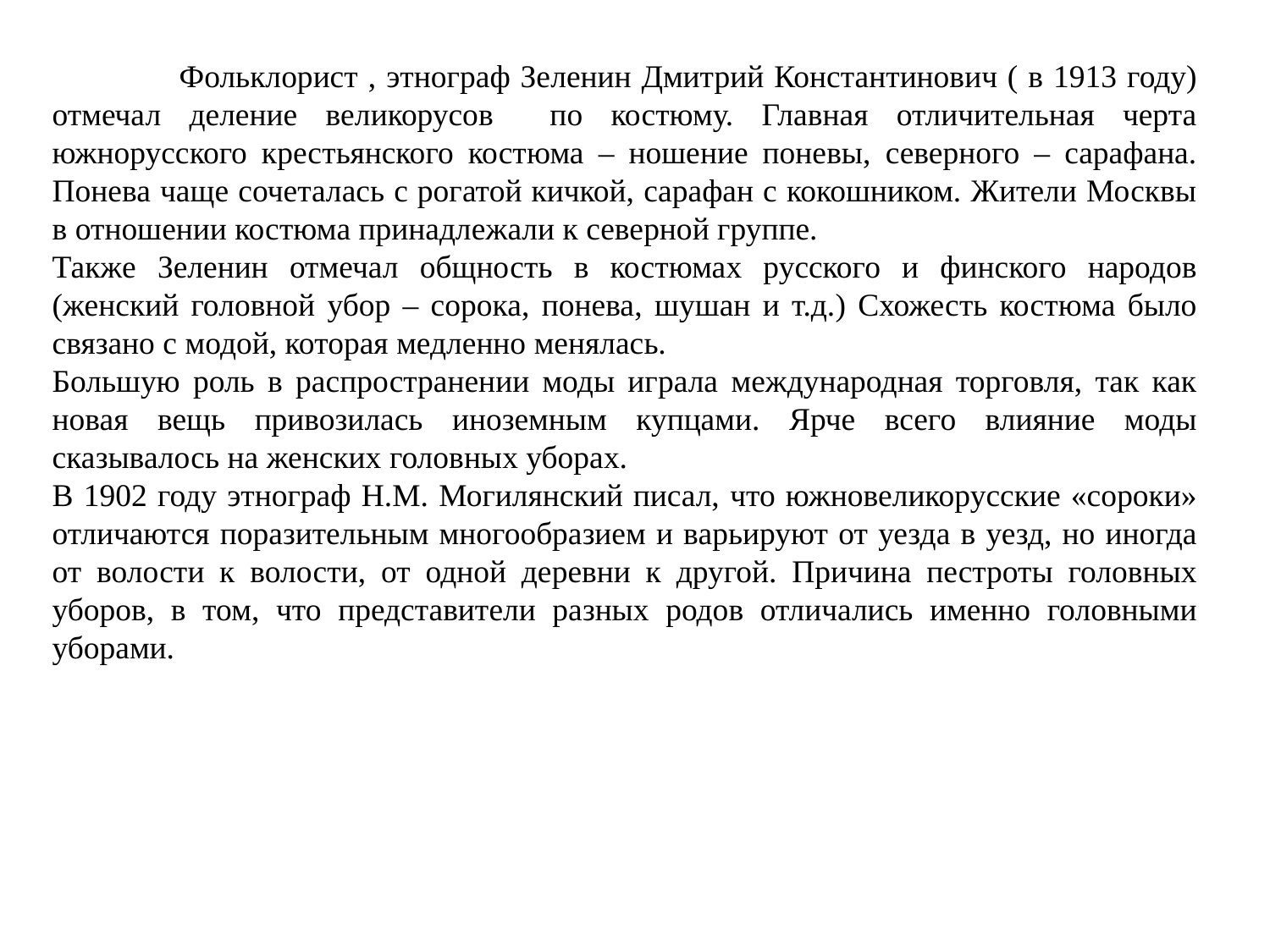

Фольклорист , этнограф Зеленин Дмитрий Константинович ( в 1913 году) отмечал деление великорусов  по костюму. Главная отличительная черта южнорусского крестьянского костюма – ношение поневы, северного – сарафана. Понева чаще сочеталась с рогатой кичкой, сарафан с кокошником. Жители Москвы в отношении костюма принадлежали к северной группе.
Также Зеленин отмечал общность в костюмах русского и финского народов (женский головной убор – сорока, понева, шушан и т.д.) Схожесть костюма было связано с модой, которая медленно менялась.
Большую роль в распространении моды играла международная торговля, так как новая вещь привозилась иноземным купцами. Ярче всего влияние моды сказывалось на женских головных уборах.
В 1902 году этнограф Н.М. Могилянский писал, что южновеликорусские «сороки» отличаются поразительным многообразием и варьируют от уезда в уезд, но иногда от волости к волости, от одной деревни к другой. Причина пестроты головных уборов, в том, что представители разных родов отличались именно головными уборами.